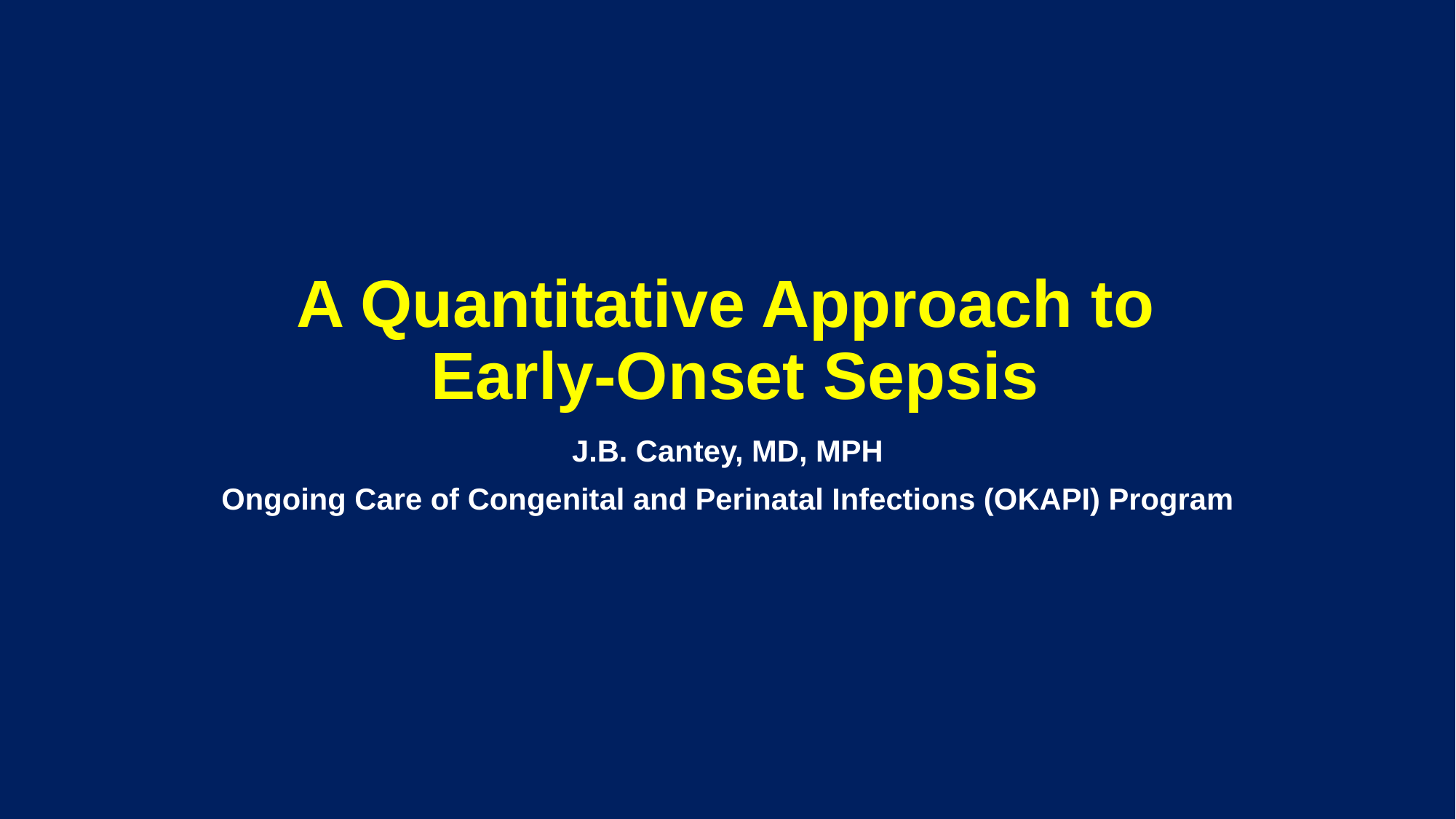

# A Quantitative Approach to Early-Onset Sepsis
J.B. Cantey, MD, MPH
Ongoing Care of Congenital and Perinatal Infections (OKAPI) Program